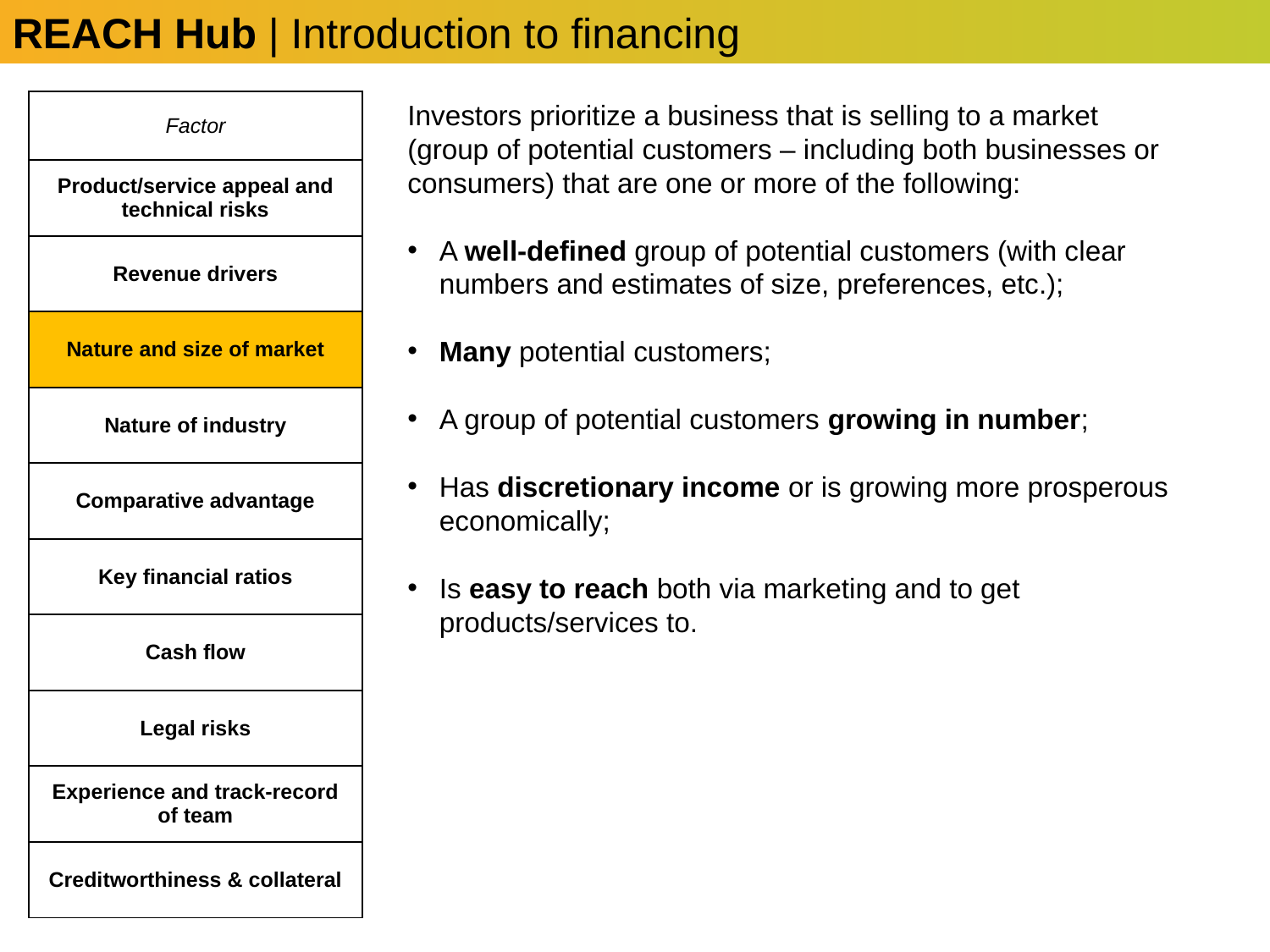

REACH Hub | Introduction to financing
| Factor |
| --- |
| Product/service appeal and technical risks |
| Revenue drivers |
| Nature and size of market |
| Nature of industry |
| Comparative advantage |
| Key financial ratios |
| Cash flow |
| Legal risks |
| Experience and track-record of team |
| Creditworthiness & collateral |
Investors prioritize a business that is selling to a market (group of potential customers – including both businesses or consumers) that are one or more of the following:

A well-defined group of potential customers (with clear numbers and estimates of size, preferences, etc.);

Many potential customers;

A group of potential customers growing in number;

Has discretionary income or is growing more prosperous economically;

Is easy to reach both via marketing and to get products/services to.